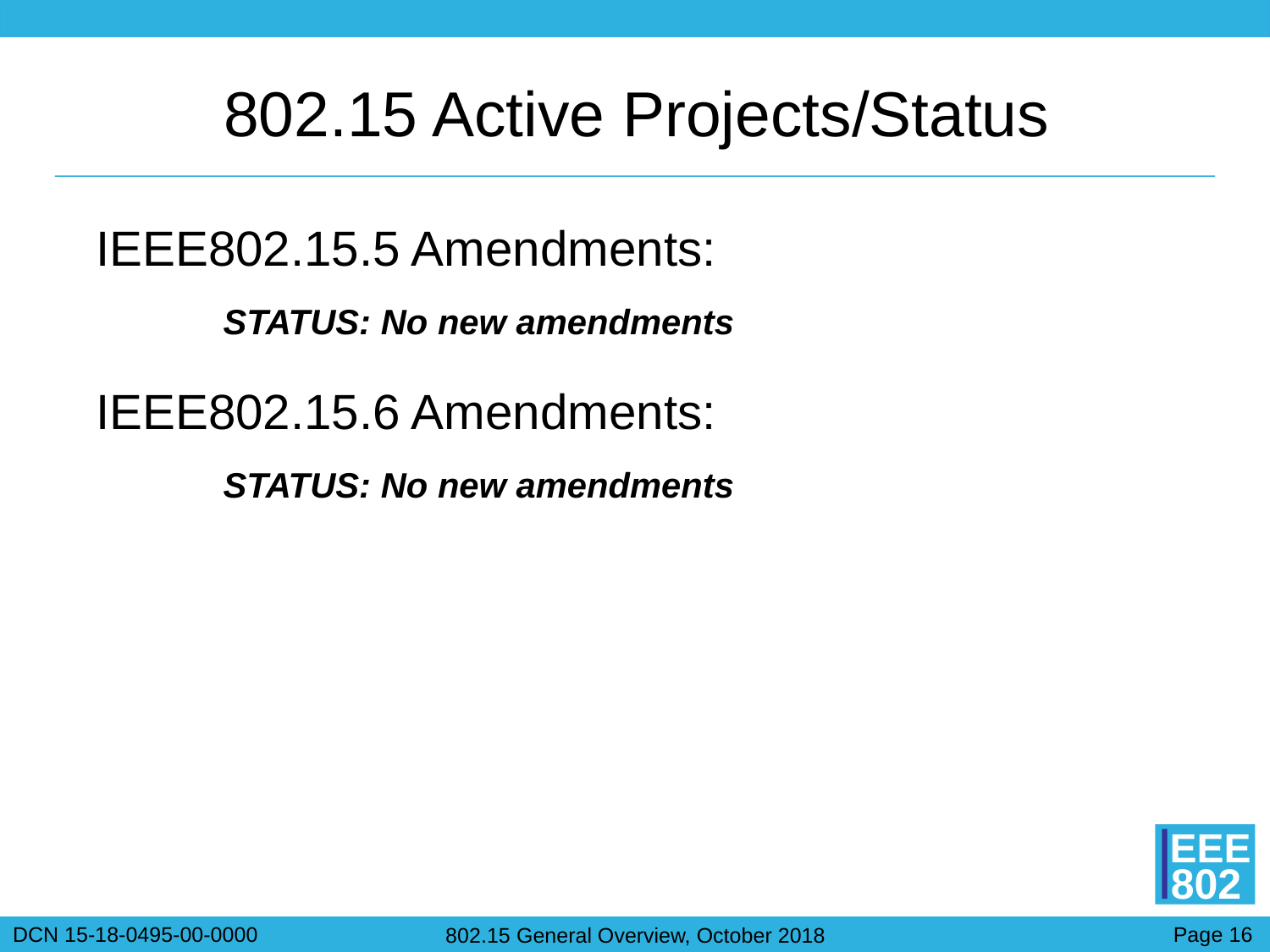

# 802.15 Active Projects/Status
IEEE802.15.5 Amendments:

STATUS: No new amendments

IEEE802.15.6 Amendments:

STATUS: No new amendments